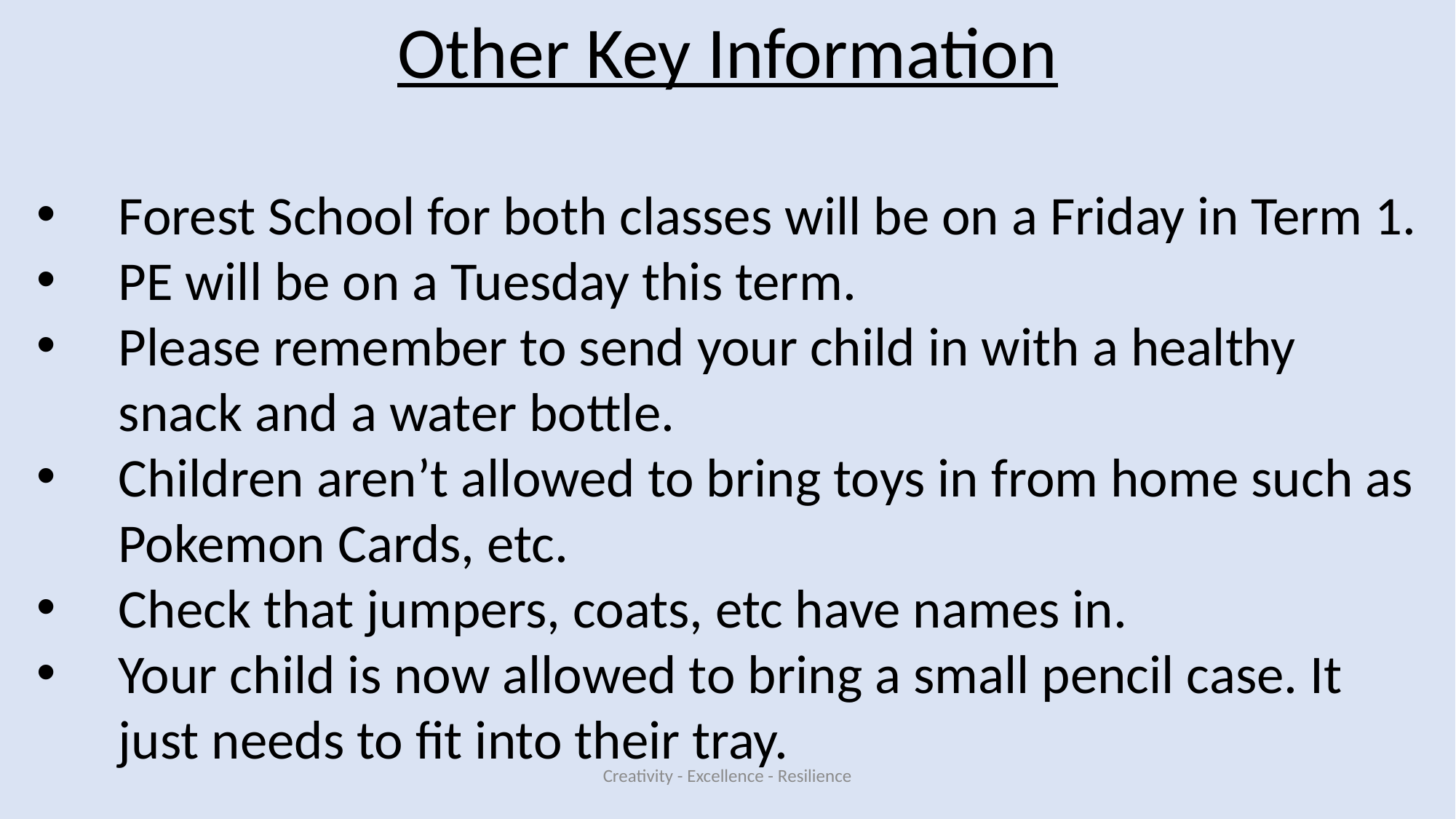

Other Key Information

Forest School for both classes will be on a Friday in Term 1.
PE will be on a Tuesday this term.
Please remember to send your child in with a healthy snack and a water bottle.
Children aren’t allowed to bring toys in from home such as Pokemon Cards, etc.
Check that jumpers, coats, etc have names in.
Your child is now allowed to bring a small pencil case. It just needs to fit into their tray.

Creativity - Excellence - Resilience